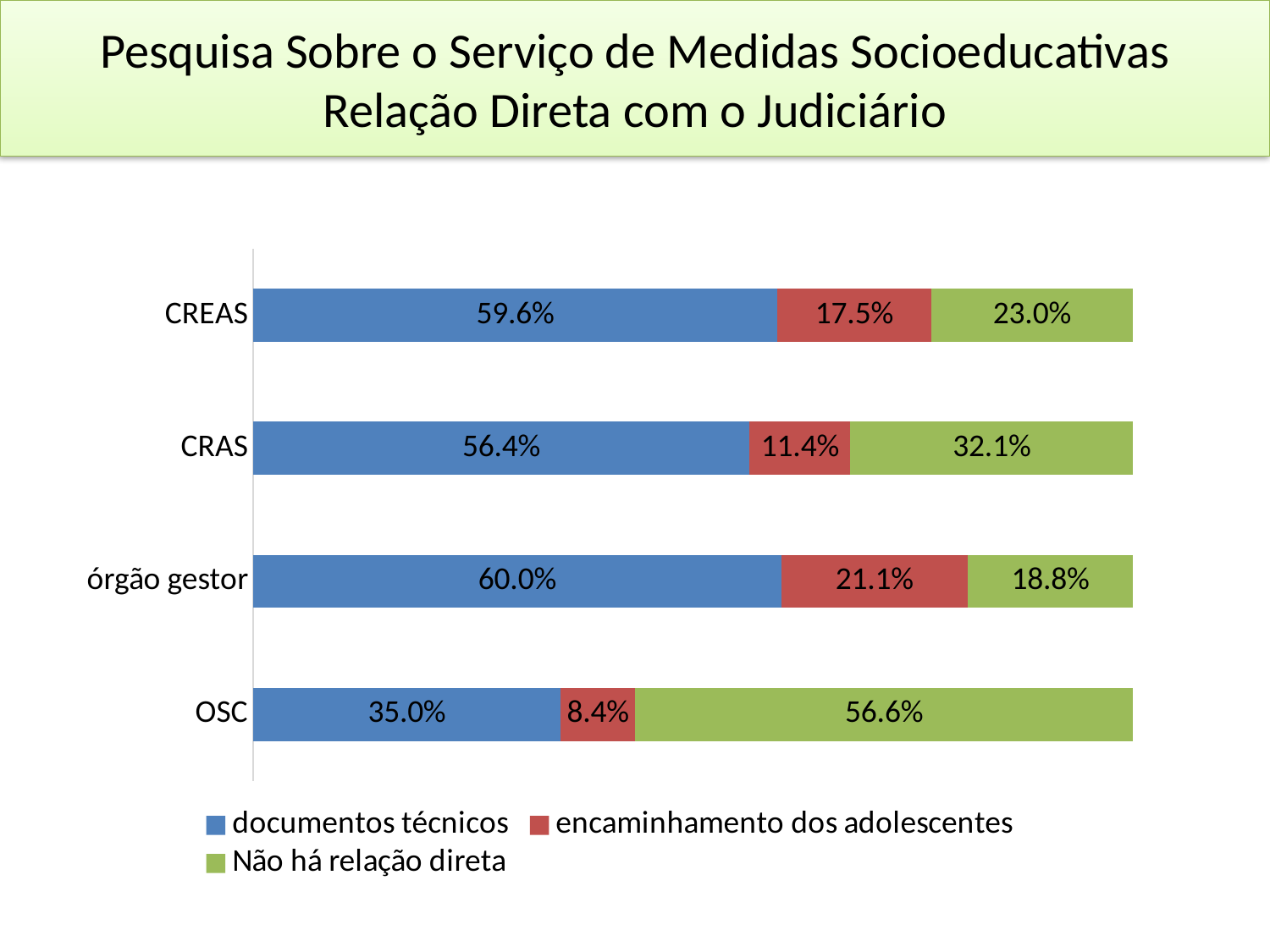

# Pesquisa Sobre o Serviço de Medidas Socioeducativas Relação Direta com o Judiciário

### Chart

| Category | documentos técnicos | encaminhamento dos adolescentes | Não há relação direta |
|---|---|---|---|
| OSC | 0.34968553459119495 | 0.08427672955974842 | 0.5660377358490566 |
| órgão gestor | 0.6003861003861004 | 0.21138996138996138 | 0.18822393822393824 |
| CRAS | 0.5642570281124498 | 0.1144578313253012 | 0.321285140562249 |
| CREAS | 0.5956632653061225 | 0.1747448979591837 | 0.22959183673469388 |